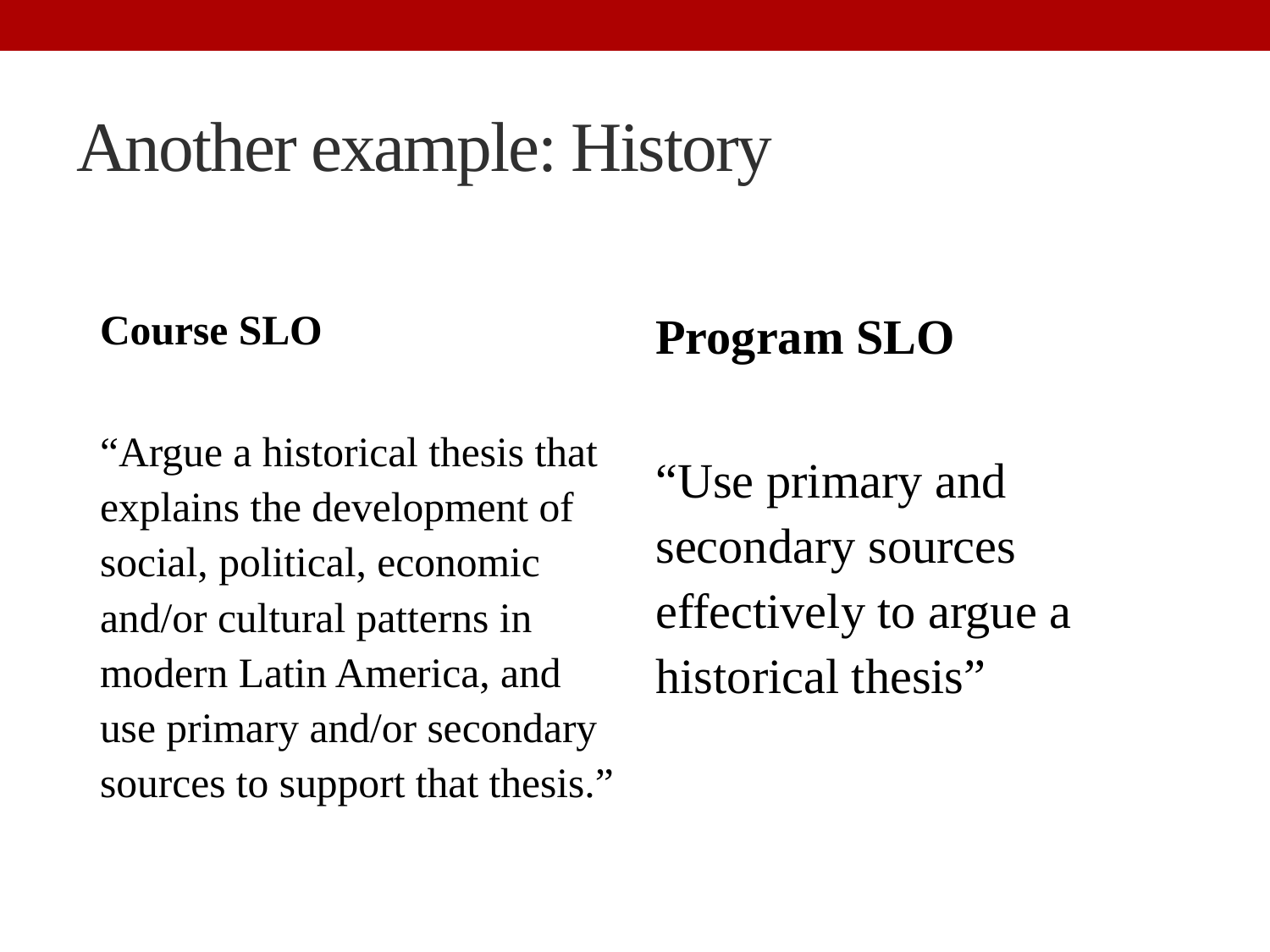

# Another example: History
Course SLO

“Argue a historical thesis that explains the development of social, political, economic and/or cultural patterns in modern Latin America, and use primary and/or secondary sources to support that thesis.”
Program SLO

“Use primary and secondary sources effectively to argue a historical thesis”